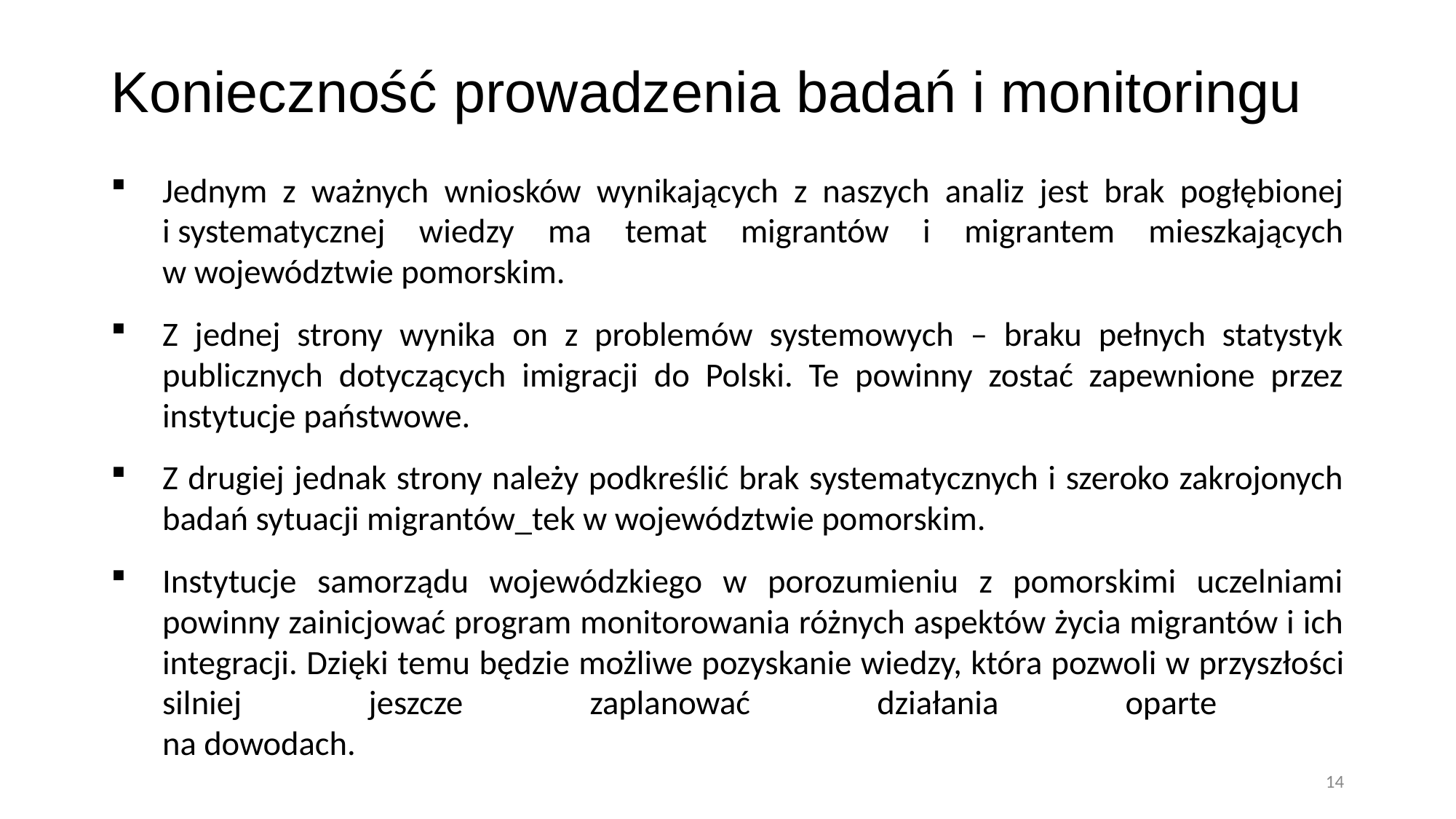

# Konieczność prowadzenia badań i monitoringu
Jednym z ważnych wniosków wynikających z naszych analiz jest brak pogłębionej i systematycznej wiedzy ma temat migrantów i migrantem mieszkających w województwie pomorskim.
Z jednej strony wynika on z problemów systemowych – braku pełnych statystyk publicznych dotyczących imigracji do Polski. Te powinny zostać zapewnione przez instytucje państwowe.
Z drugiej jednak strony należy podkreślić brak systematycznych i szeroko zakrojonych badań sytuacji migrantów_tek w województwie pomorskim.
Instytucje samorządu wojewódzkiego w porozumieniu z pomorskimi uczelniami powinny zainicjować program monitorowania różnych aspektów życia migrantów i ich integracji. Dzięki temu będzie możliwe pozyskanie wiedzy, która pozwoli w przyszłości silniej jeszcze zaplanować działania oparte
na dowodach.

14